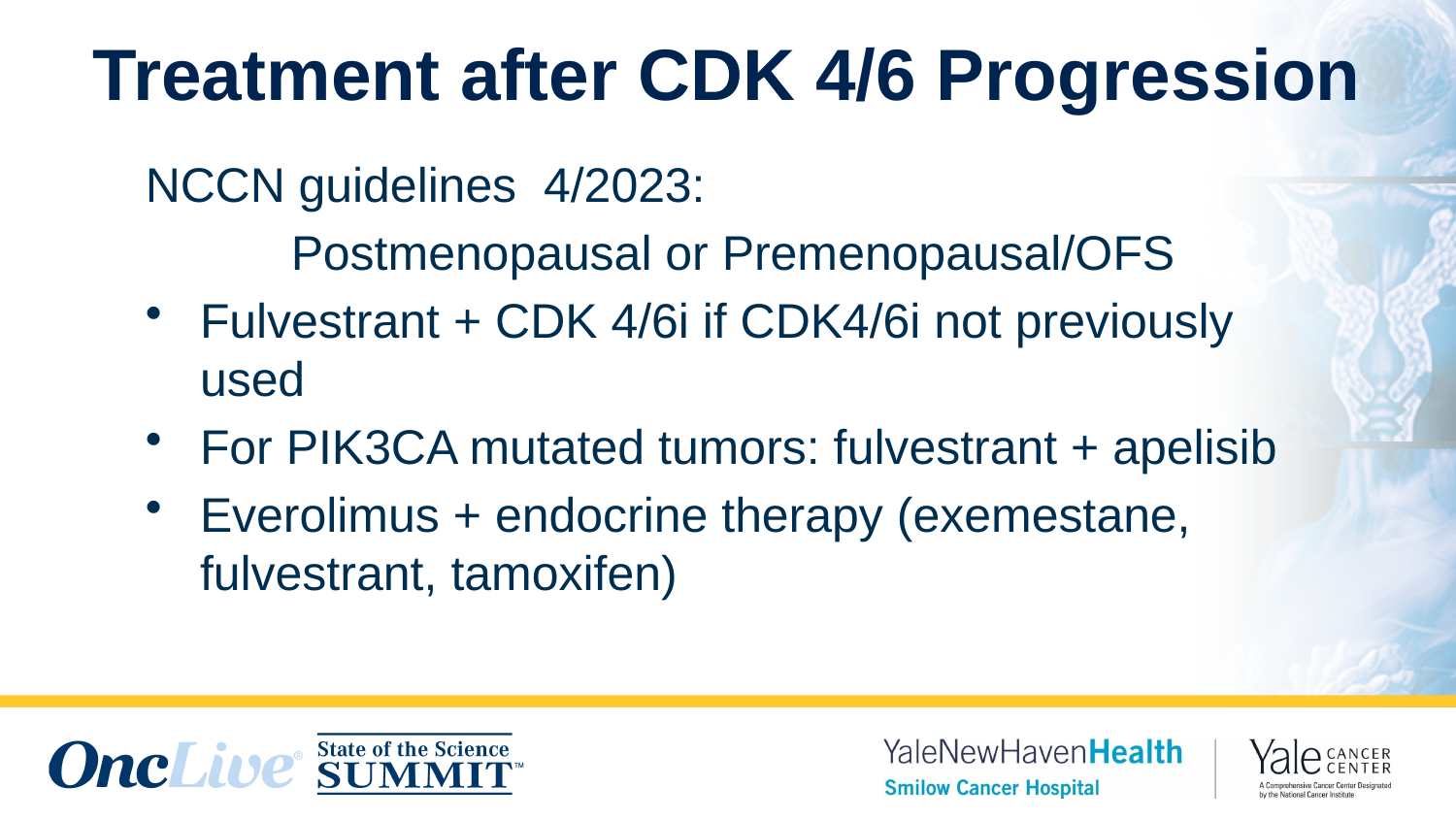

# Treatment after CDK 4/6 Progression
NCCN guidelines  4/2023:
	Postmenopausal or Premenopausal/OFS
Fulvestrant + CDK 4/6i if CDK4/6i not previously used
For PIK3CA mutated tumors: fulvestrant + apelisib
Everolimus + endocrine therapy (exemestane, fulvestrant, tamoxifen)